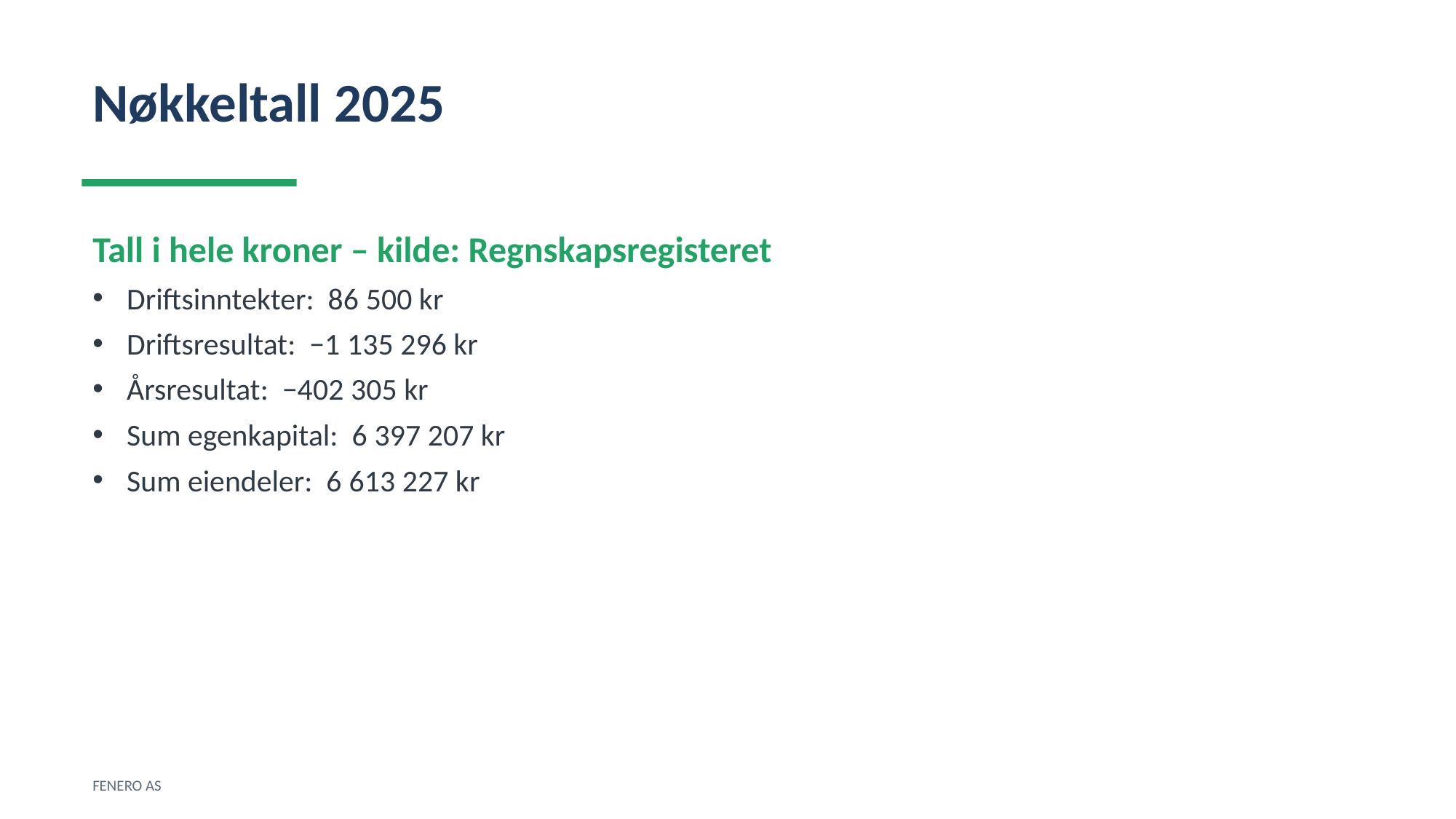

Nøkkeltall 2025

Tall i hele kroner – kilde: Regnskapsregisteret
Driftsinntekter:  86 500 kr
Driftsresultat:  −1 135 296 kr
Årsresultat:  −402 305 kr
Sum egenkapital:  6 397 207 kr
Sum eiendeler:  6 613 227 kr
FENERO AS